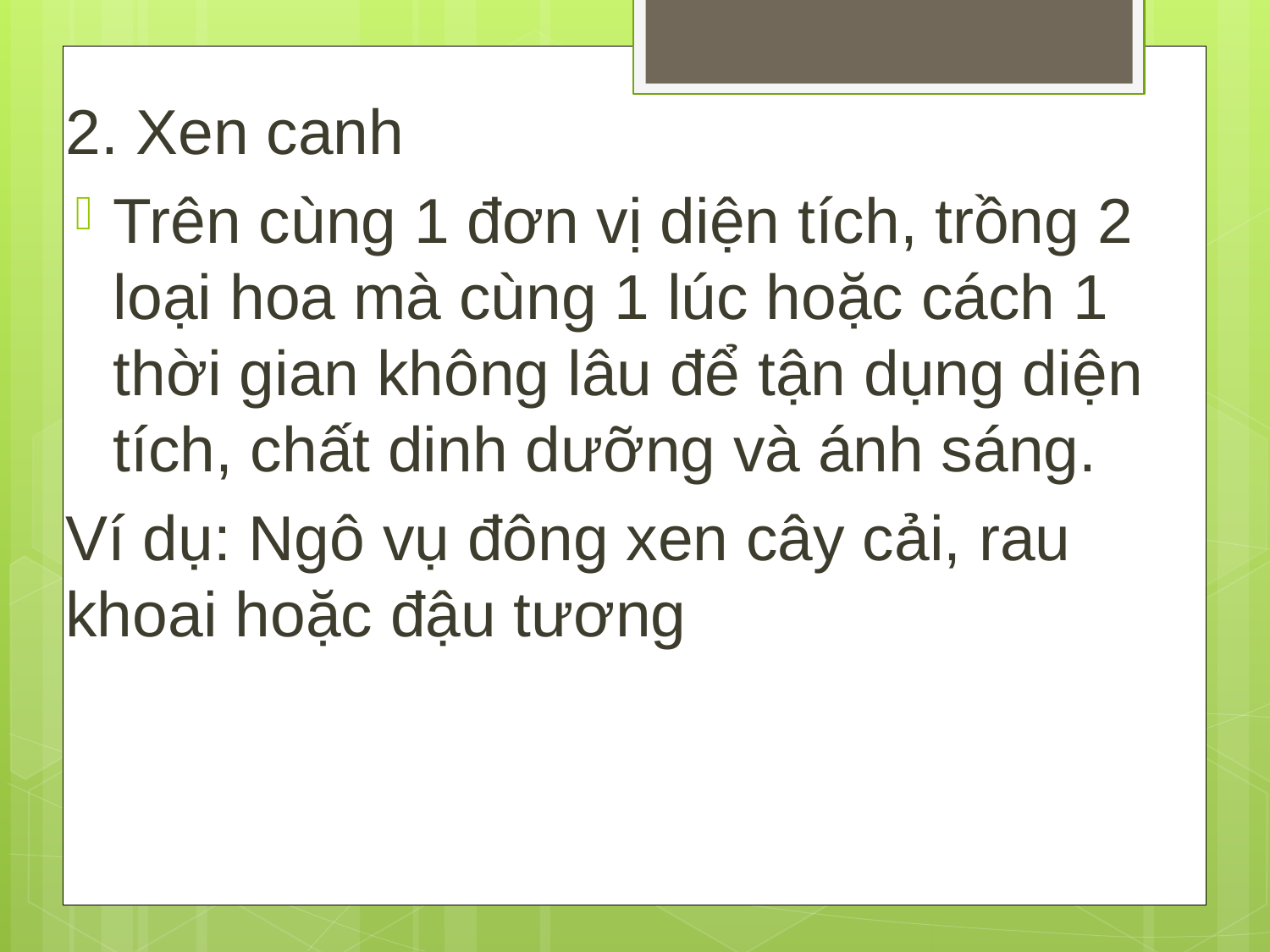

2. Xen canh
Trên cùng 1 đơn vị diện tích, trồng 2 loại hoa mà cùng 1 lúc hoặc cách 1 thời gian không lâu để tận dụng diện tích, chất dinh dưỡng và ánh sáng.
Ví dụ: Ngô vụ đông xen cây cải, rau khoai hoặc đậu tương